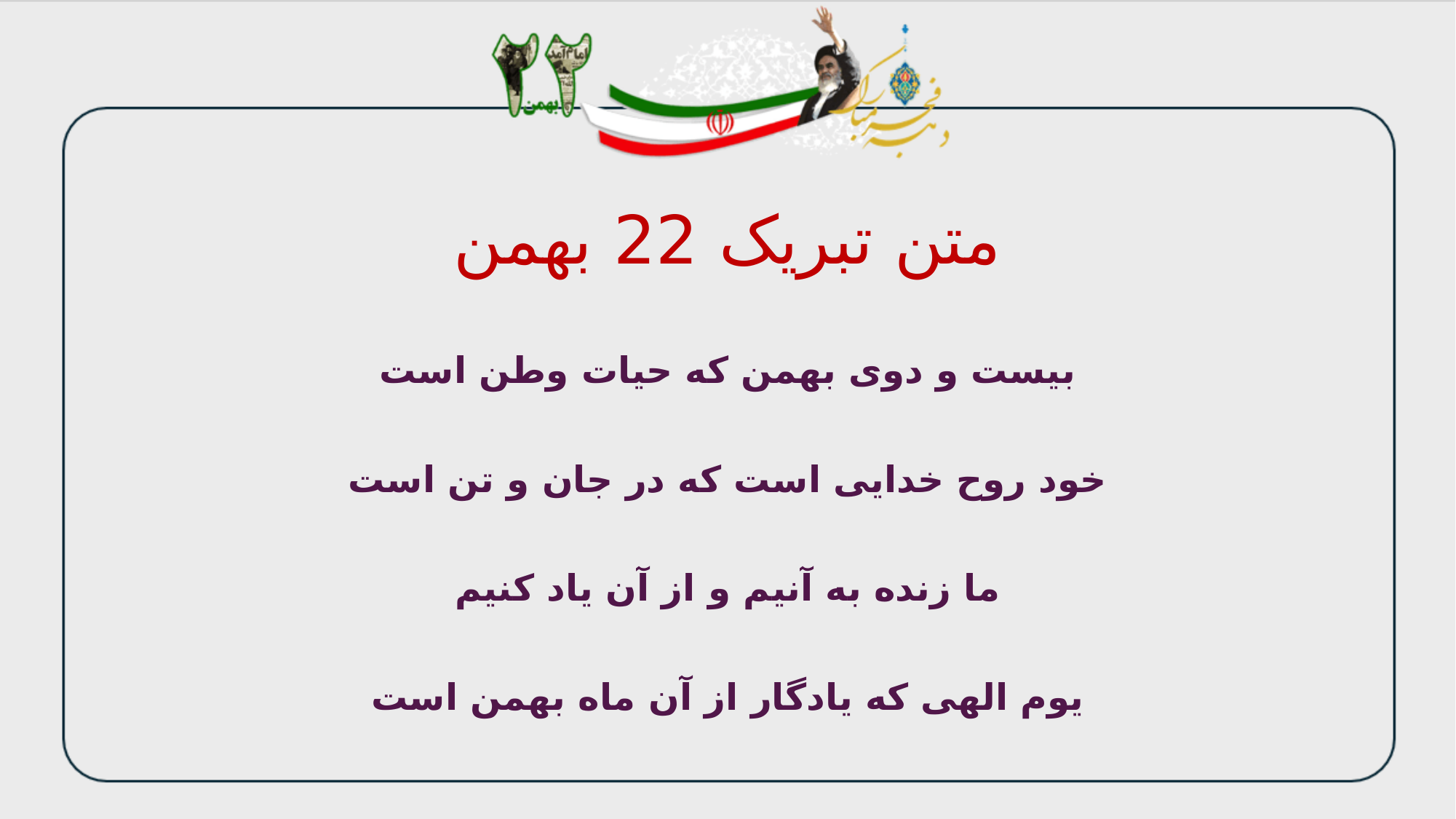

# متن تبریک 22 بهمن
بیست و دوی بهمن که حیات وطن است

خود روح خدایی است که در جان و تن است

ما زنده به آنیم و از آن یاد کنیم

یوم الهی که یادگار از آن ماه بهمن است